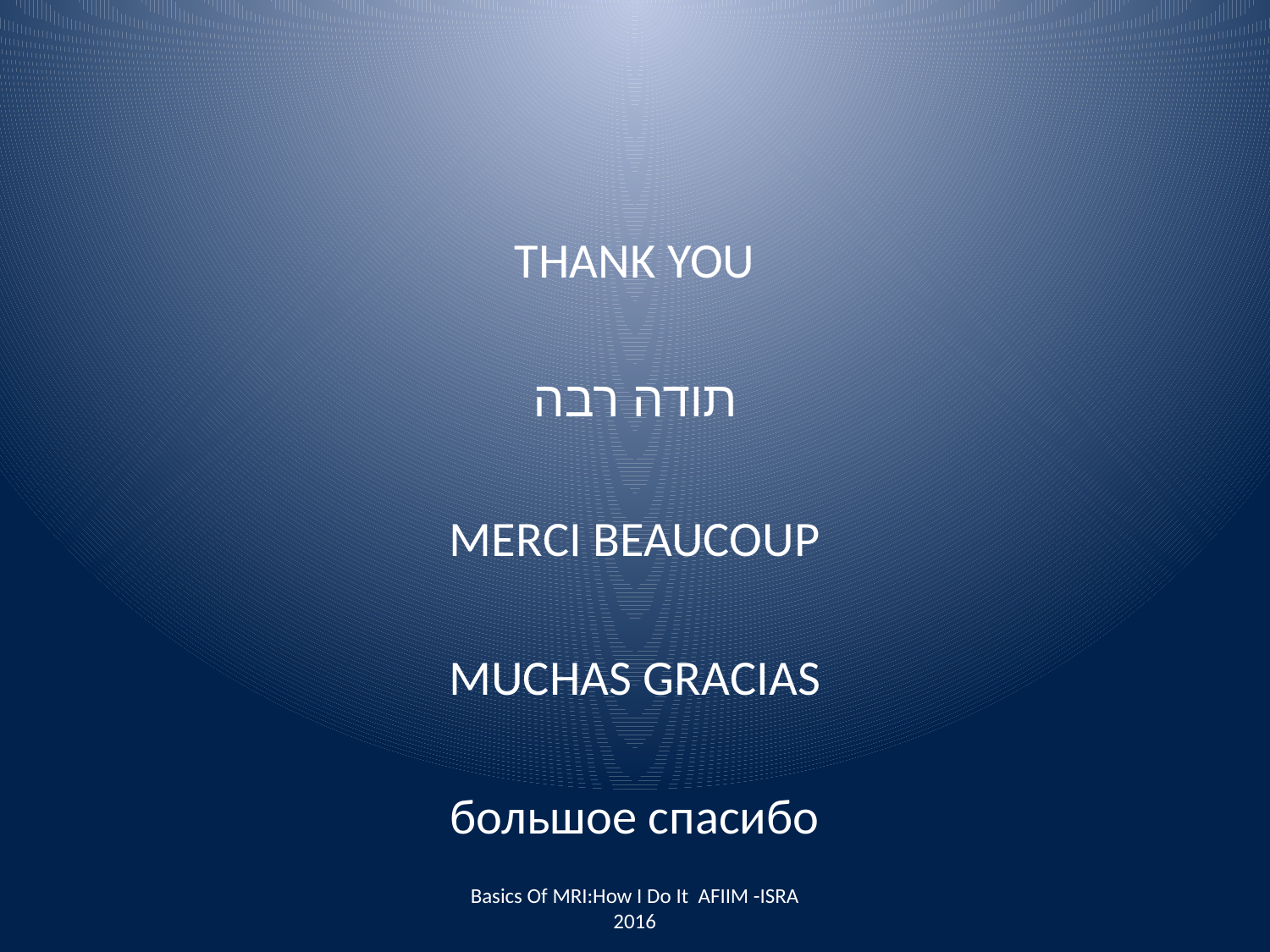

#
THANK YOU

תודה רבה

MERCI BEAUCOUP

MUCHAS GRACIAS

большое спасибо
Basics Of MRI:How I Do It  AFIIM -ISRA 2016